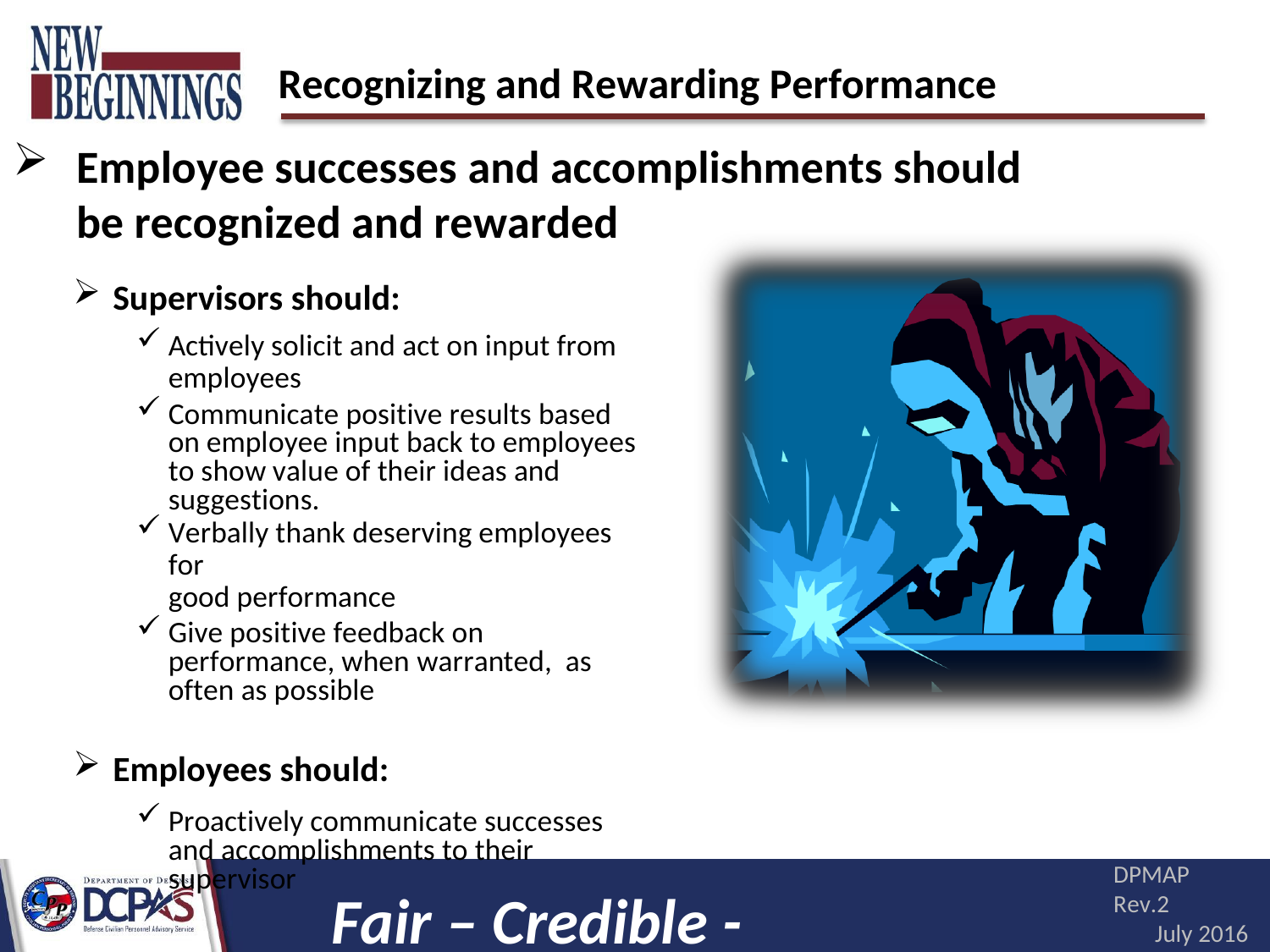

# Recognizing and Rewarding Performance

Employee successes and accomplishments should be recognized and rewarded
Supervisors should:
Actively solicit and act on input from
employees
Communicate positive results based on employee input back to employees to show value of their ideas and suggestions.
Verbally thank deserving employees for
good performance
Give positive feedback on performance, when warranted,  as often as possible

Employees should:
Proactively communicate successes and accomplishments to their supervisor

DPMAP Rev.2
July 2016
Fair – Credible - Transparent